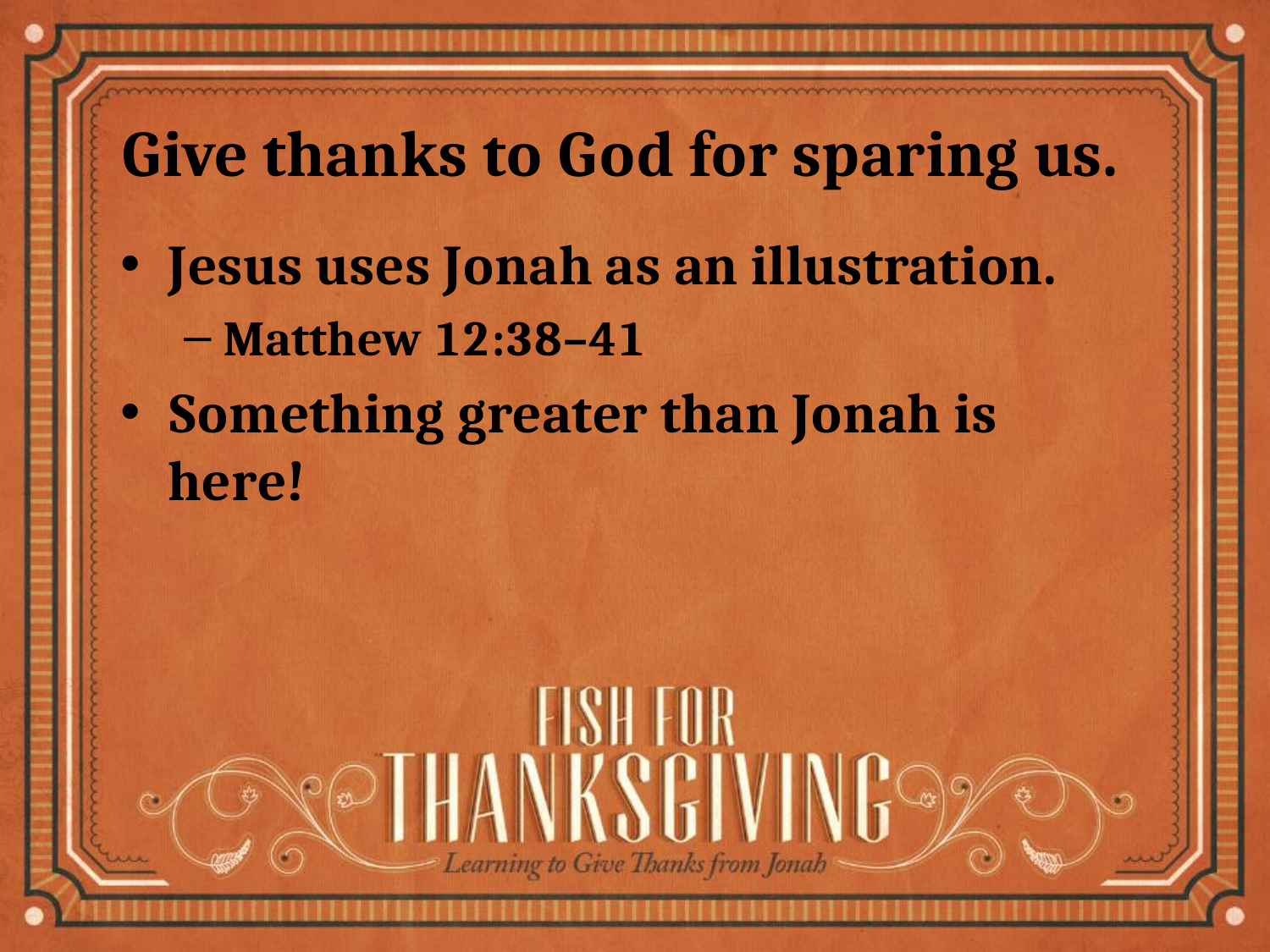

# Give thanks to God for sparing us.
Jesus uses Jonah as an illustration.
Matthew 12:38–41
Something greater than Jonah is here!